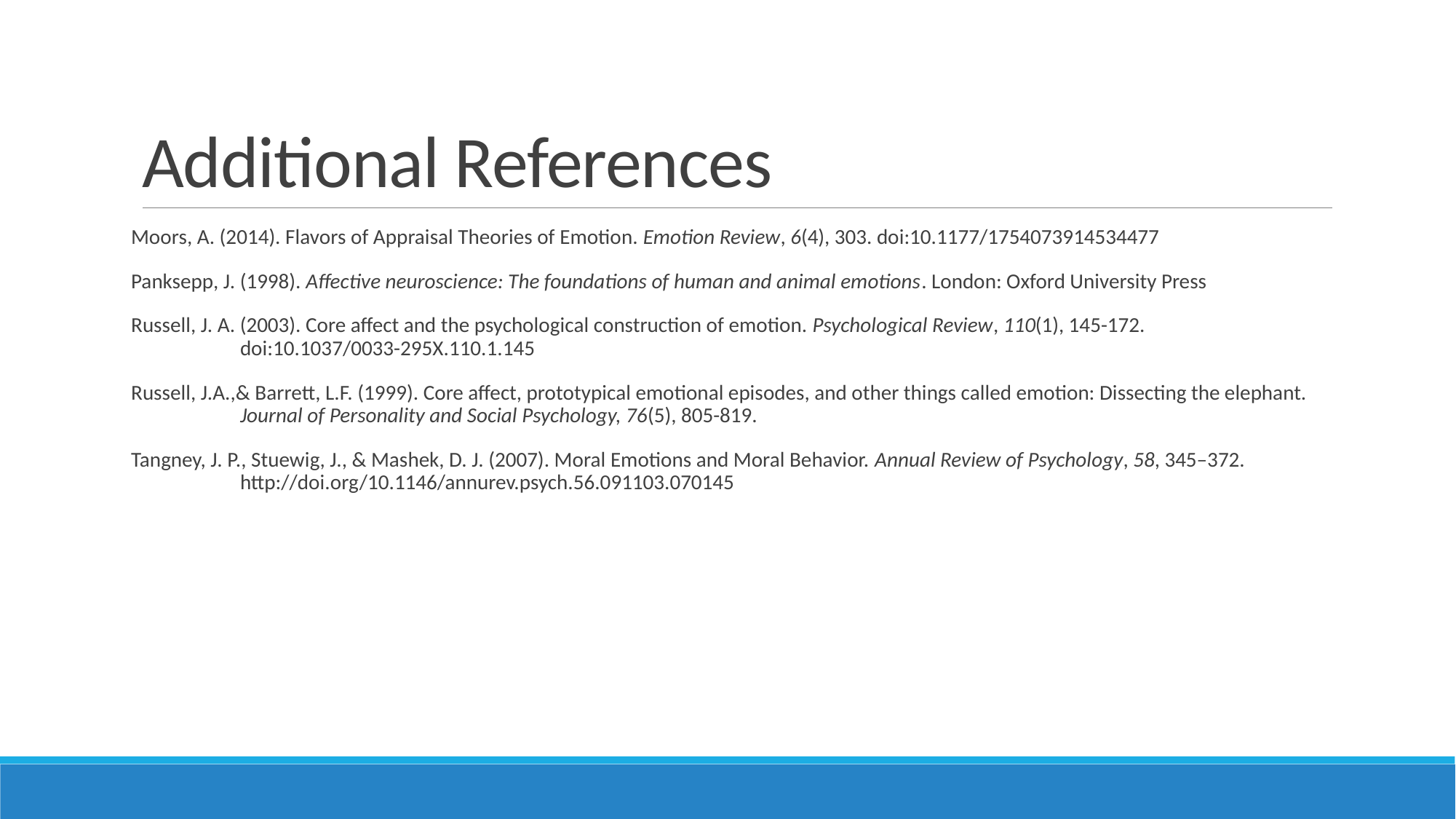

# Additional References
Moors, A. (2014). Flavors of Appraisal Theories of Emotion. Emotion Review, 6(4), 303. doi:10.1177/1754073914534477
Panksepp, J. (1998). Affective neuroscience: The foundations of human and animal emotions. London: Oxford University Press
Russell, J. A. (2003). Core affect and the psychological construction of emotion. Psychological Review, 110(1), 145-172.
	doi:10.1037/0033-295X.110.1.145
Russell, J.A.,& Barrett, L.F. (1999). Core affect, prototypical emotional episodes, and other things called emotion: Dissecting the elephant. 	Journal of Personality and Social Psychology, 76(5), 805-819.
Tangney, J. P., Stuewig, J., & Mashek, D. J. (2007). Moral Emotions and Moral Behavior. Annual Review of Psychology, 58, 345–372. 	http://doi.org/10.1146/annurev.psych.56.091103.070145